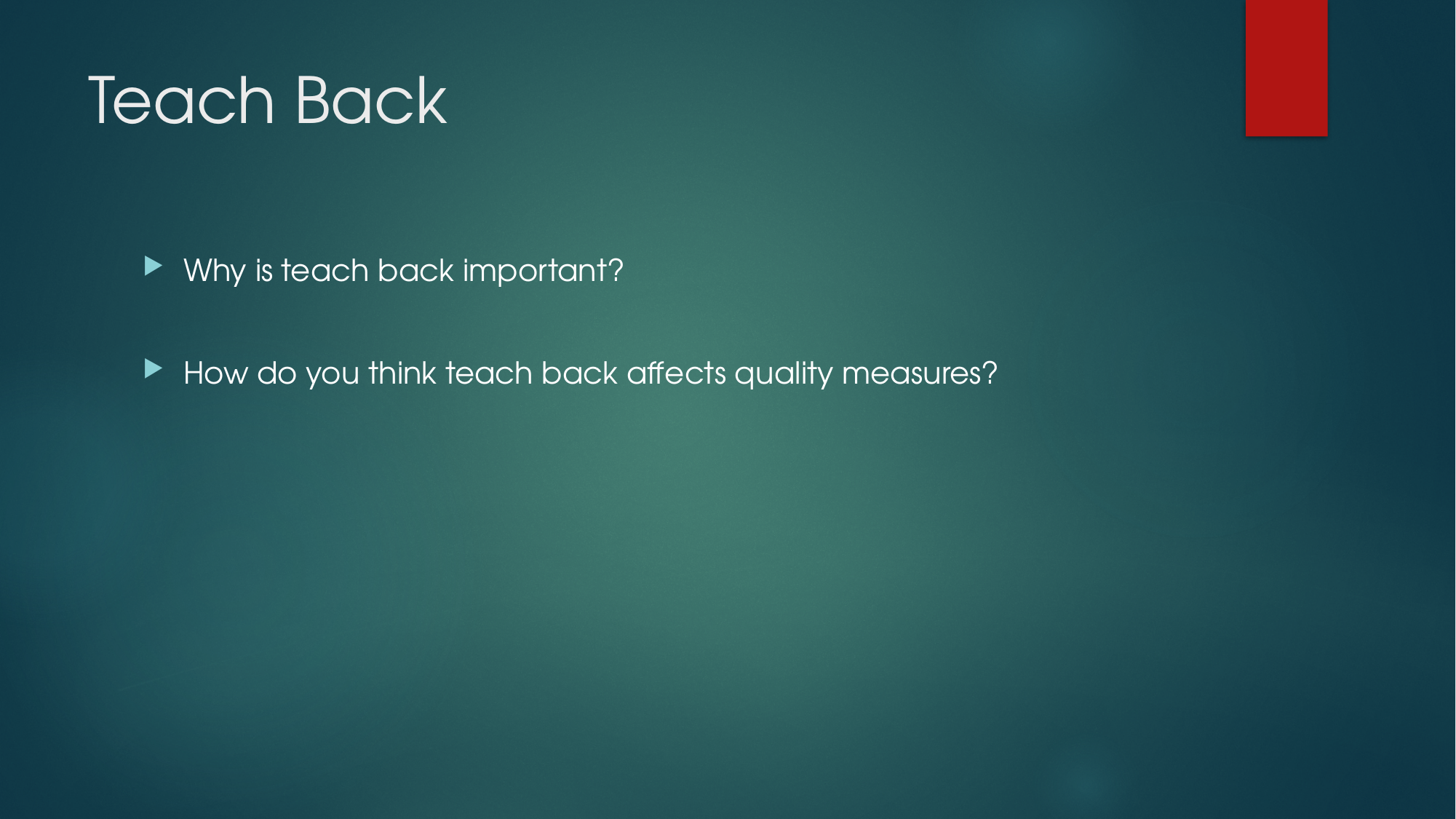

# Teach Back
Why is teach back important?

How do you think teach back affects quality measures?